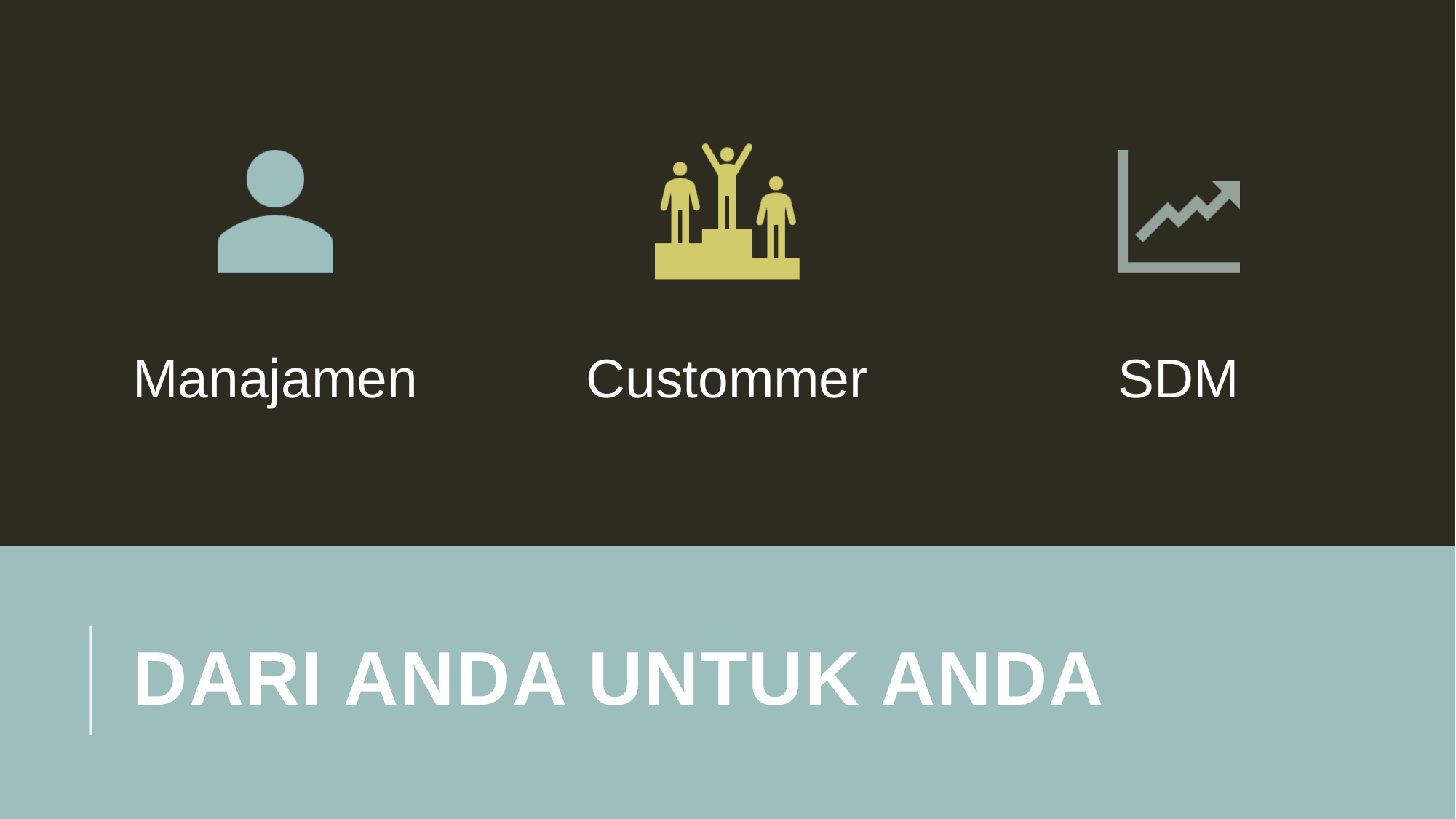

Manajamen
Custommer
SDM

# Dari ANDA UNTUK ANDA